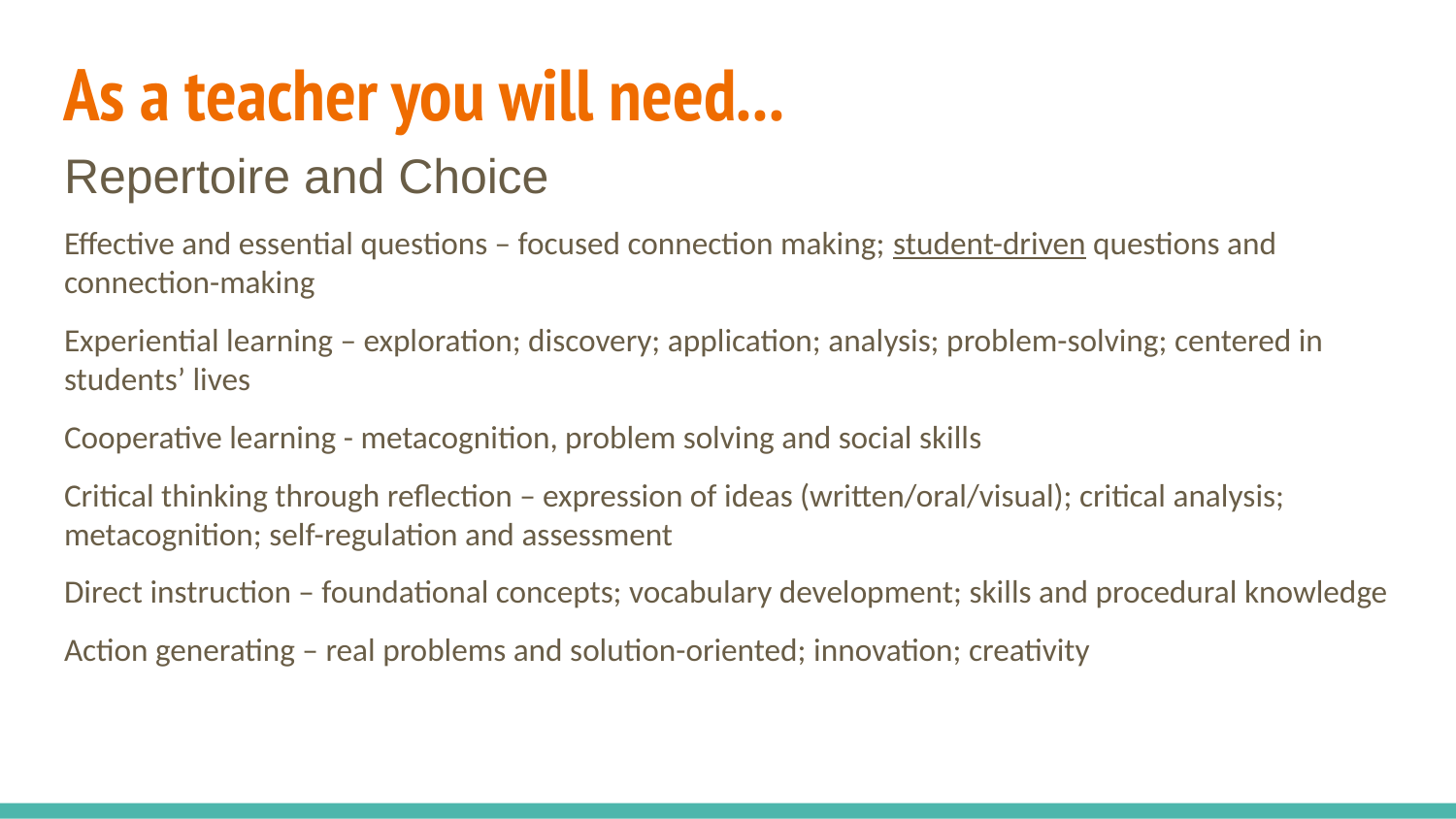

# As a teacher you will need...
Repertoire and Choice

Effective and essential questions – focused connection making; student-driven questions and connection-making

Experiential learning – exploration; discovery; application; analysis; problem-solving; centered in students’ lives

Cooperative learning - metacognition, problem solving and social skills

Critical thinking through reflection – expression of ideas (written/oral/visual); critical analysis; metacognition; self-regulation and assessment

Direct instruction – foundational concepts; vocabulary development; skills and procedural knowledge

Action generating – real problems and solution-oriented; innovation; creativity